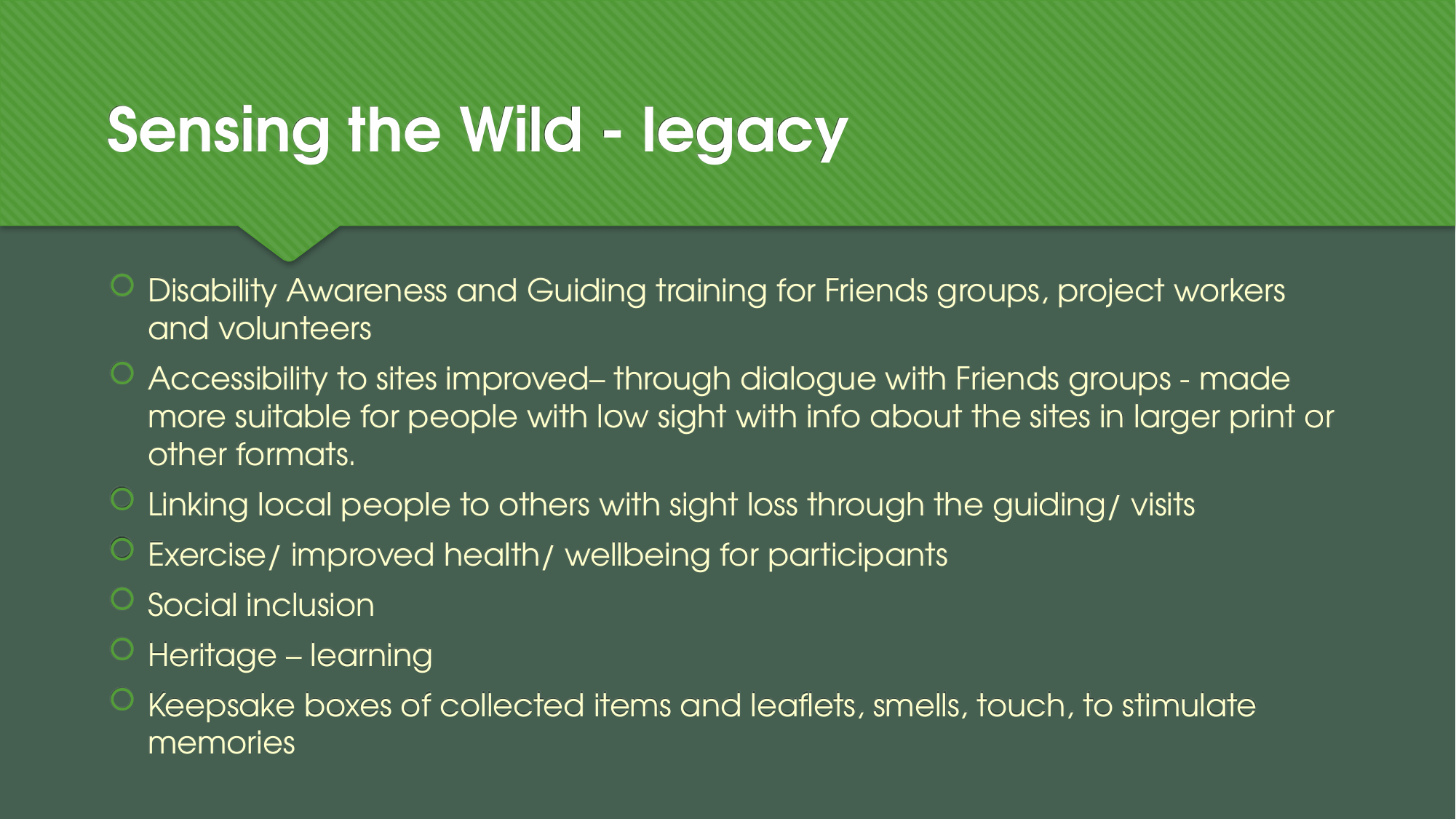

Sensing the Wild - legacy
Disability Awareness and Guiding training for Friends groups, project workers and volunteers
Accessibility to sites improved– through dialogue with Friends groups - made more suitable for people with low sight with info about the sites in larger print or other formats.
Linking local people to others with sight loss through the guiding/ visits
Exercise/ improved health/ wellbeing for participants
Social inclusion
Heritage – learning
Keepsake boxes of collected items and leaflets, smells, touch, to stimulate memories